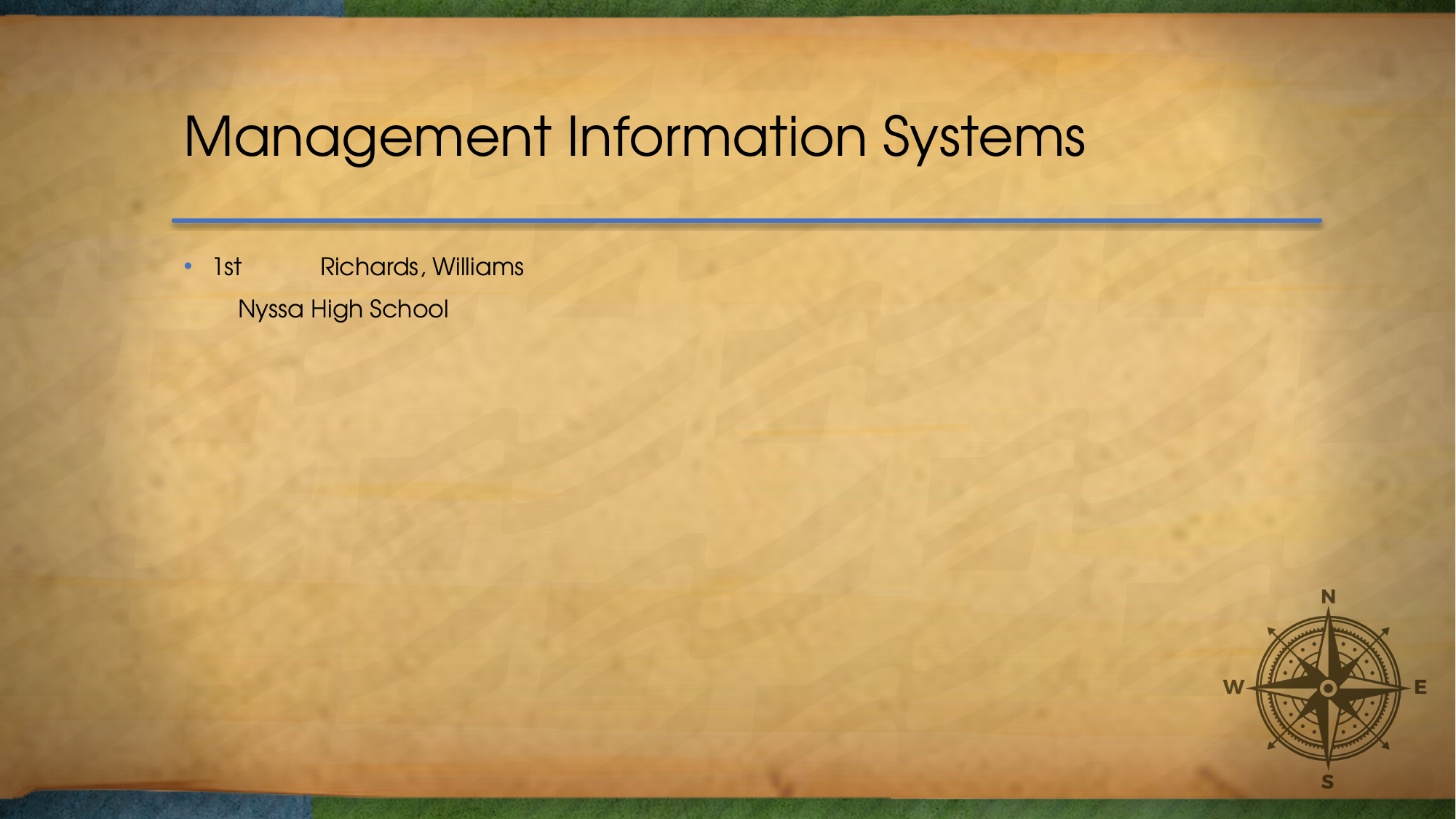

# Management Information Systems
1st	Richards, Williams
Nyssa High School